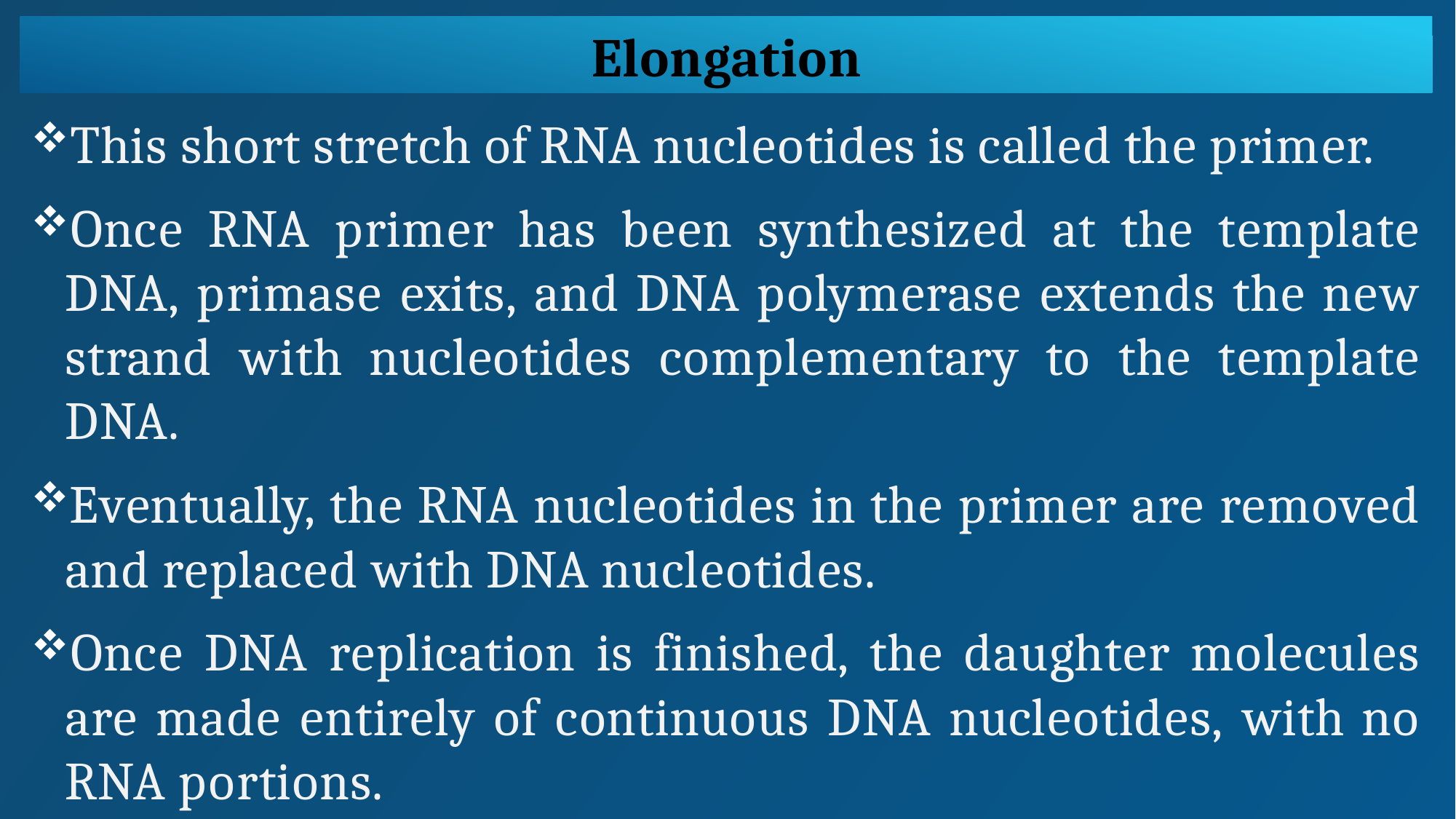

Elongation
This short stretch of RNA nucleotides is called the primer.
Once RNA primer has been synthesized at the template DNA, primase exits, and DNA polymerase extends the new strand with nucleotides complementary to the template DNA.
Eventually, the RNA nucleotides in the primer are removed and replaced with DNA nucleotides.
Once DNA replication is finished, the daughter molecules are made entirely of continuous DNA nucleotides, with no RNA portions.